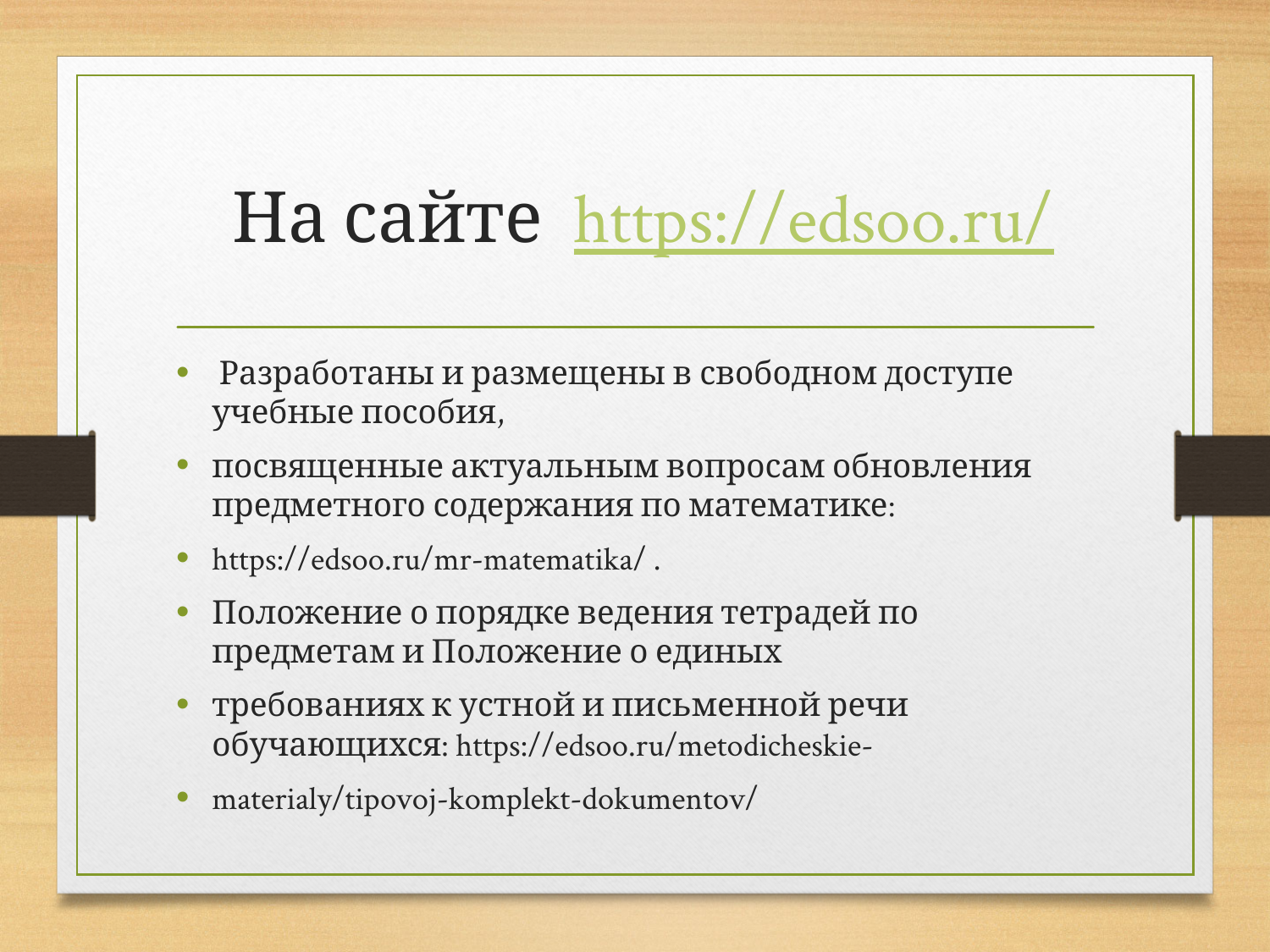

# На сайте  https://edsoo.ru/
 Разработаны и размещены в свободном доступе учебные пособия,
посвященные актуальным вопросам обновления предметного содержания по математике:
https://edsoo.ru/mr-matematika/ .
Положение о порядке ведения тетрадей по предметам и Положение о единых
требованиях к устной и письменной речи обучающихся: https://edsoo.ru/metodicheskie-
materialy/tipovoj-komplekt-dokumentov/